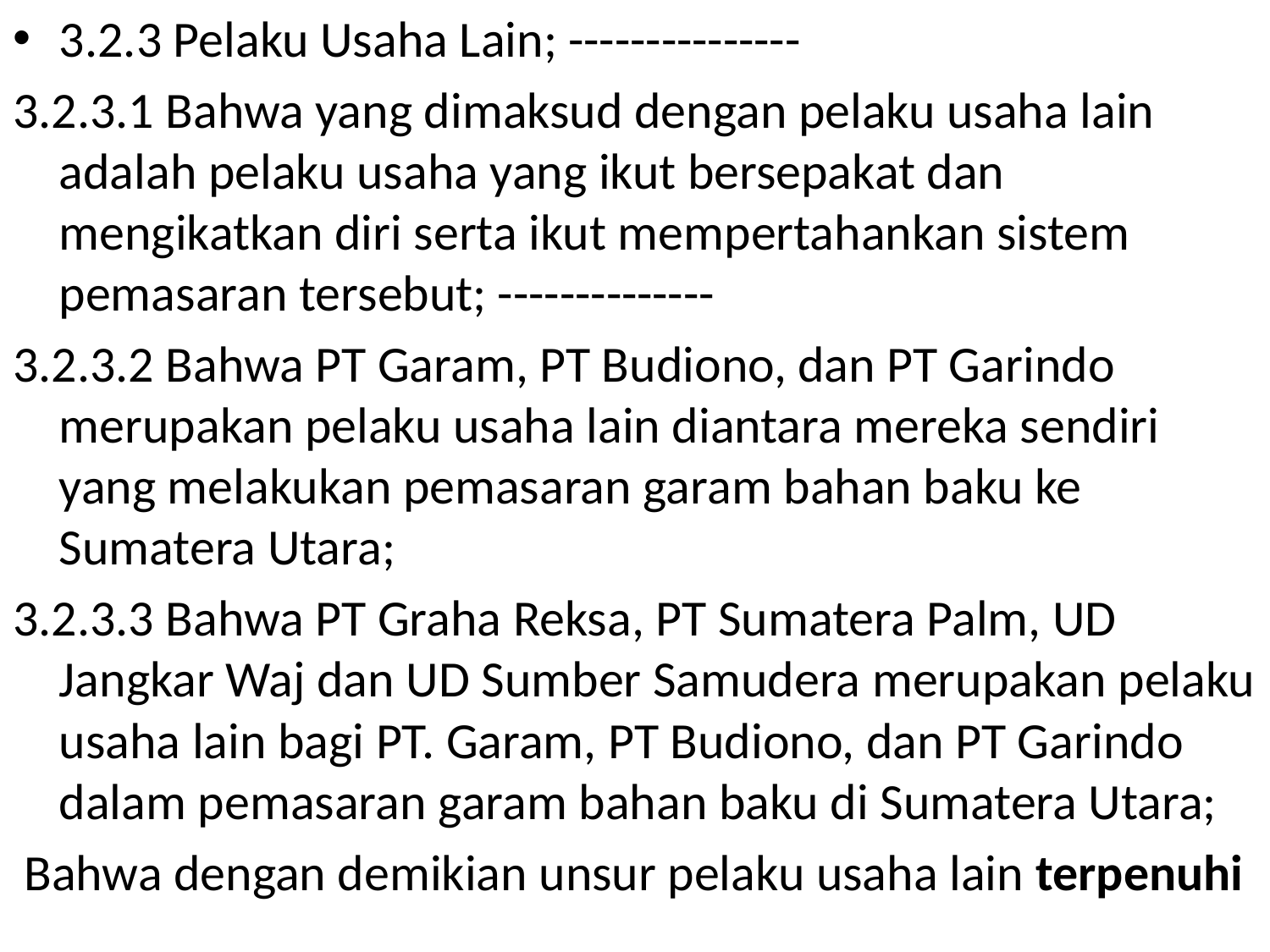

3.2.3 Pelaku Usaha Lain; ---------------
3.2.3.1 Bahwa yang dimaksud dengan pelaku usaha lain adalah pelaku usaha yang ikut bersepakat dan mengikatkan diri serta ikut mempertahankan sistem pemasaran tersebut; --------------
3.2.3.2 Bahwa PT Garam, PT Budiono, dan PT Garindo merupakan pelaku usaha lain diantara mereka sendiri yang melakukan pemasaran garam bahan baku ke Sumatera Utara;
3.2.3.3 Bahwa PT Graha Reksa, PT Sumatera Palm, UD Jangkar Waj dan UD Sumber Samudera merupakan pelaku usaha lain bagi PT. Garam, PT Budiono, dan PT Garindo dalam pemasaran garam bahan baku di Sumatera Utara;
 Bahwa dengan demikian unsur pelaku usaha lain terpenuhi